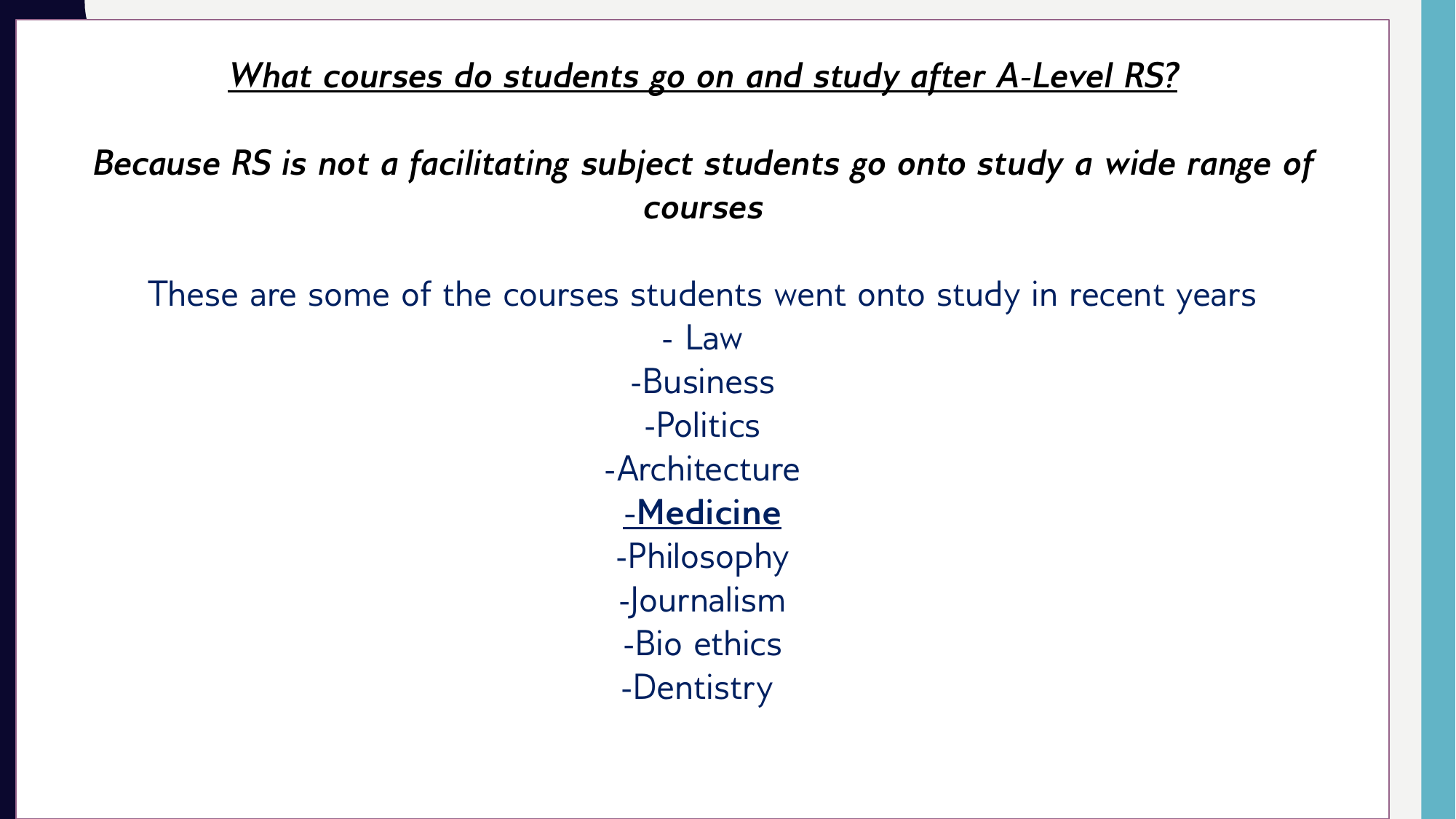

What courses do students go on and study after A-Level RS?

Because RS is not a facilitating subject students go onto study a wide range of courses

These are some of the courses students went onto study in recent years
- Law
-Business
-Politics
-Architecture
-Medicine
-Philosophy
-Journalism
-Bio ethics
-Dentistry